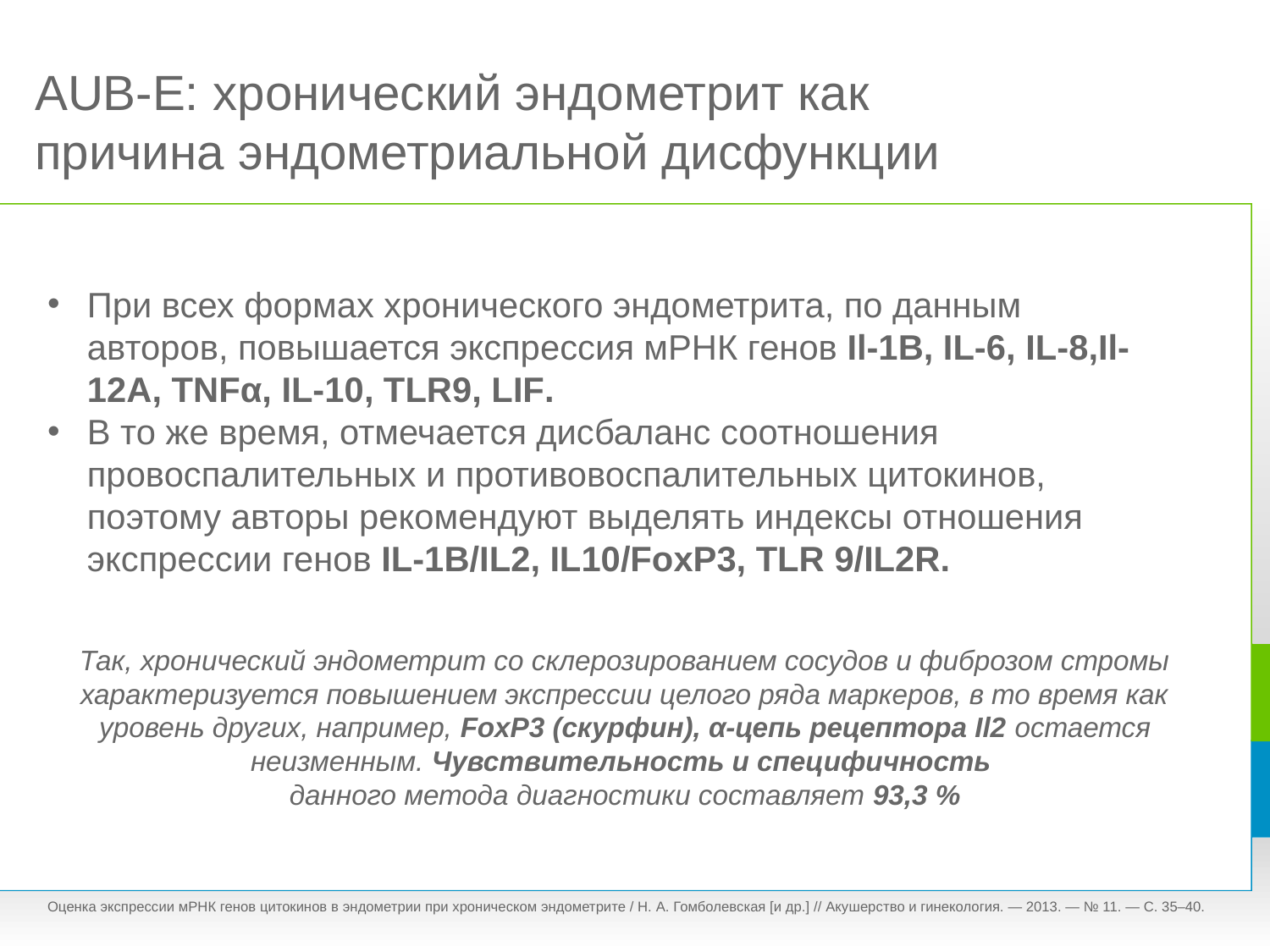

# AUB-E: хронический эндометрит как причина эндометриальной дисфункции
При всех формах хронического эндометрита, по данным авторов, повышается экспрессия мРНК генов Il-1B, IL-6, IL-8,Il-12A, TNFα, IL-10, TLR9, LIF.
В то же время, отмечается дисбаланс соотношения провоспалительных и противовоспалительных цитокинов, поэтому авторы рекомендуют выделять индексы отношения экспрессии генов IL-1B/IL2, IL10/FoxP3, TLR 9/IL2R.
Так, хронический эндометрит со склерозированием сосудов и фиброзом стромы характеризуется повышением экспрессии целого ряда маркеров, в то время как уровень других, например, FoxP3 (скурфин), α-цепь рецептора Il2 остается неизменным. Чувствительность и специфичность
данного метода диагностики составляет 93,3 %
Оценка экспрессии мРНК генов цитокинов в эндометрии при хроническом эндометрите / Н. А. Гомболевская [и др.] // Акушерство и гинекология. — 2013. — № 11. — С. 35–40.